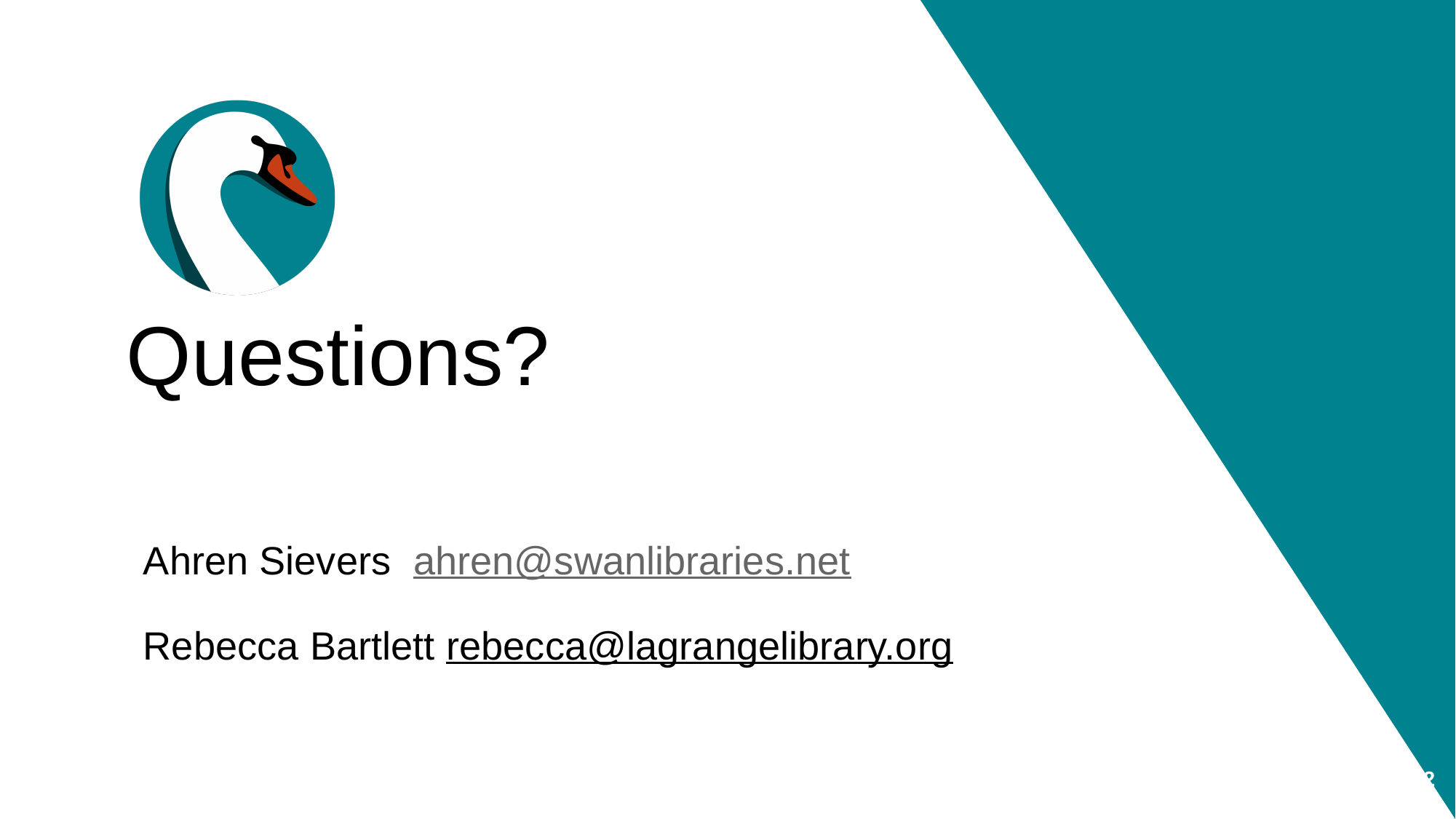

# Questions?

   Ahren Sievers  ahren@swanlibraries.net
   Rebecca Bartlett rebecca@lagrangelibrary.org
12